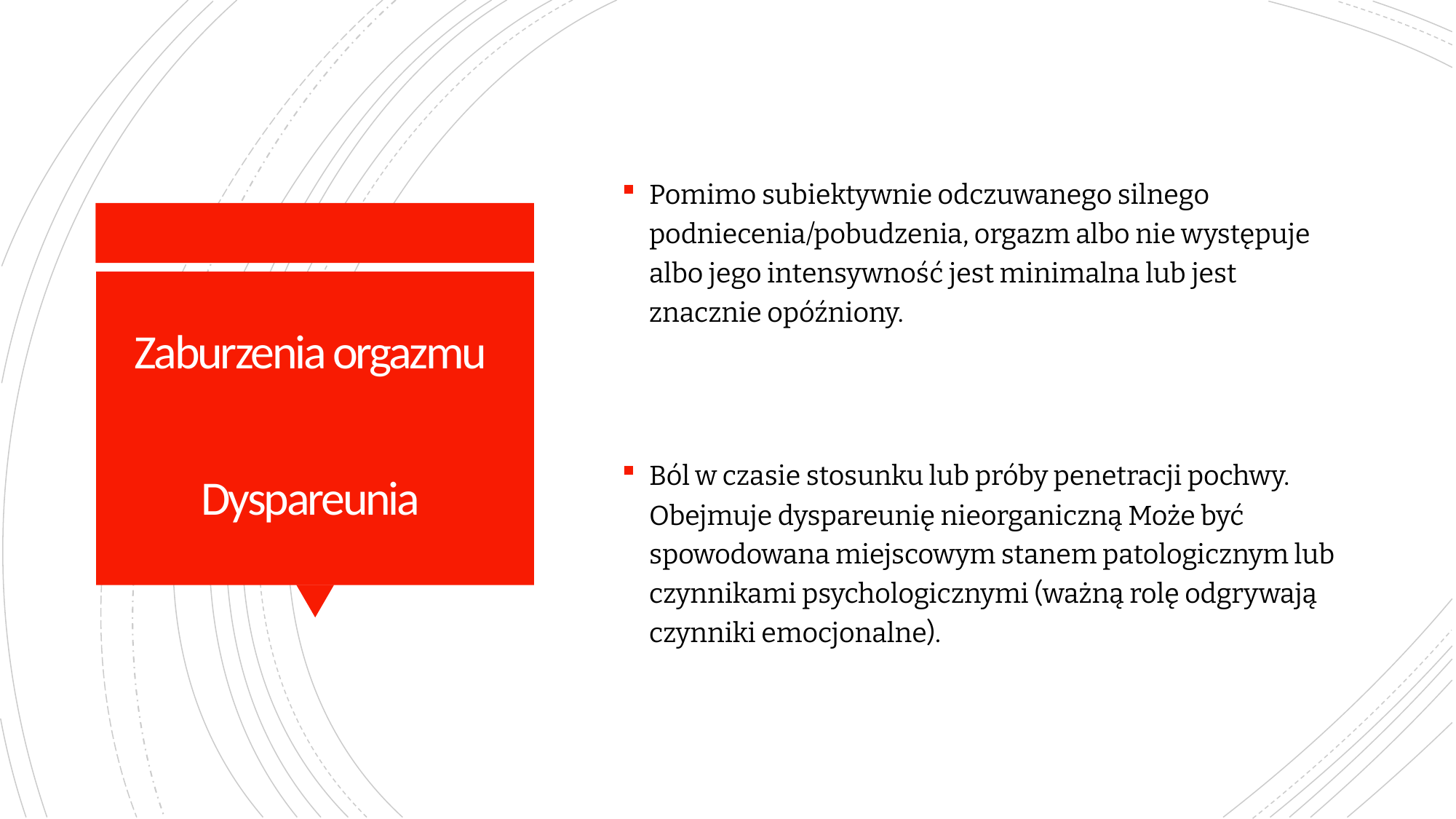

Pomimo subiektywnie odczuwanego silnego podniecenia/pobudzenia, orgazm albo nie występuje albo jego intensywność jest minimalna lub jest znacznie opóźniony.

Ból w czasie stosunku lub próby penetracji pochwy. Obejmuje dyspareunię nieorganiczną Może być spowodowana miejscowym stanem patologicznym lub czynnikami psychologicznymi (ważną rolę odgrywają czynniki emocjonalne).
# Zaburzenia orgazmu Dyspareunia